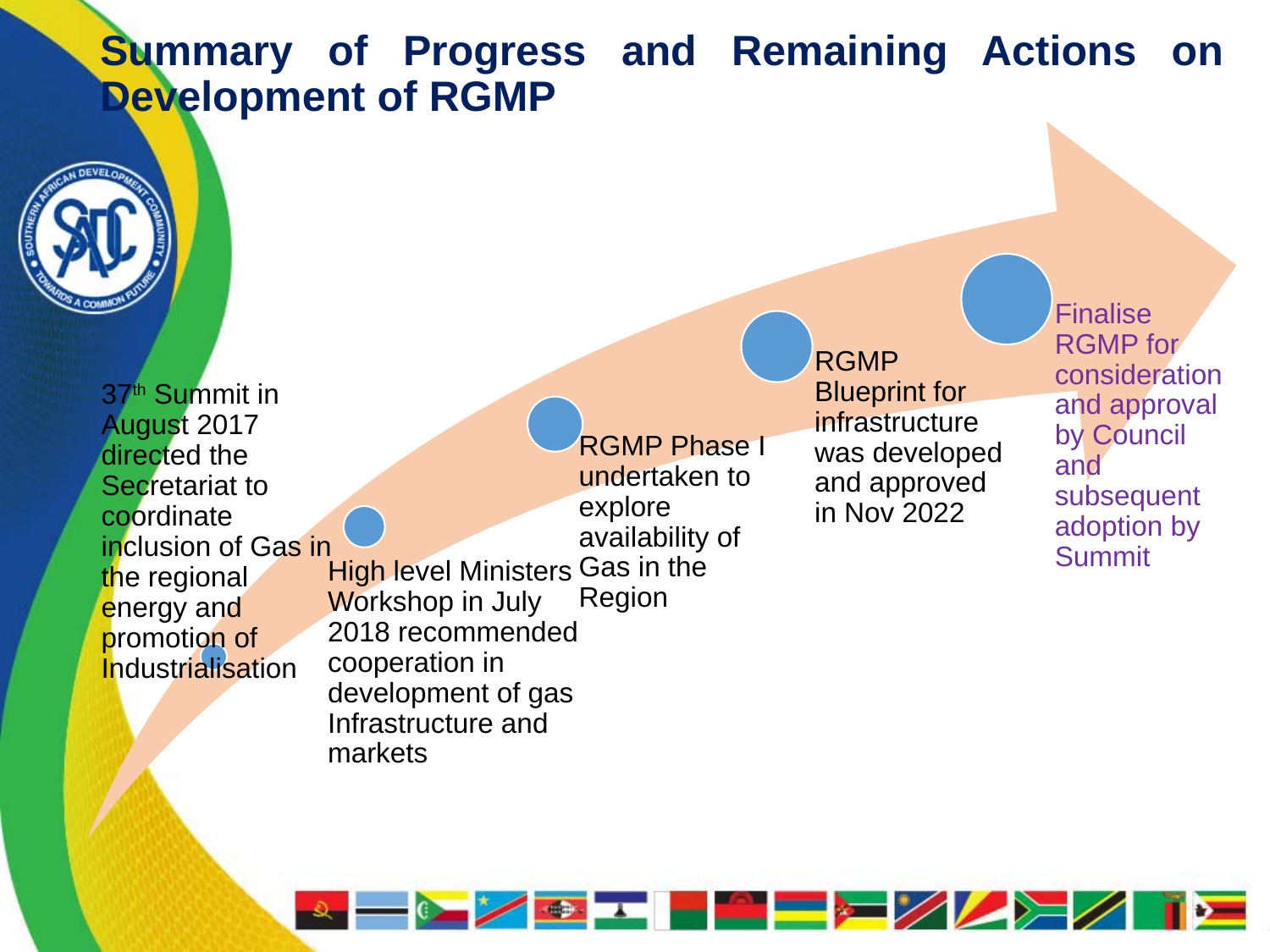

# Summary of Progress and Remaining Actions on Development of RGMP
37th Summit in August 2017 directed the Secretariat to  coordinate inclusion of Gas in the regional energy and promotion of Industrialisation
High level Ministers Workshop in July 2018 recommended cooperation in development of gas Infrastructure and markets
RGMP Phase I undertaken to explore availability of Gas in the Region
RGMP Blueprint for infrastructure was developed and approved in Nov 2022
Finalise RGMP for consideration and approval by Council and subsequent adoption by Summit